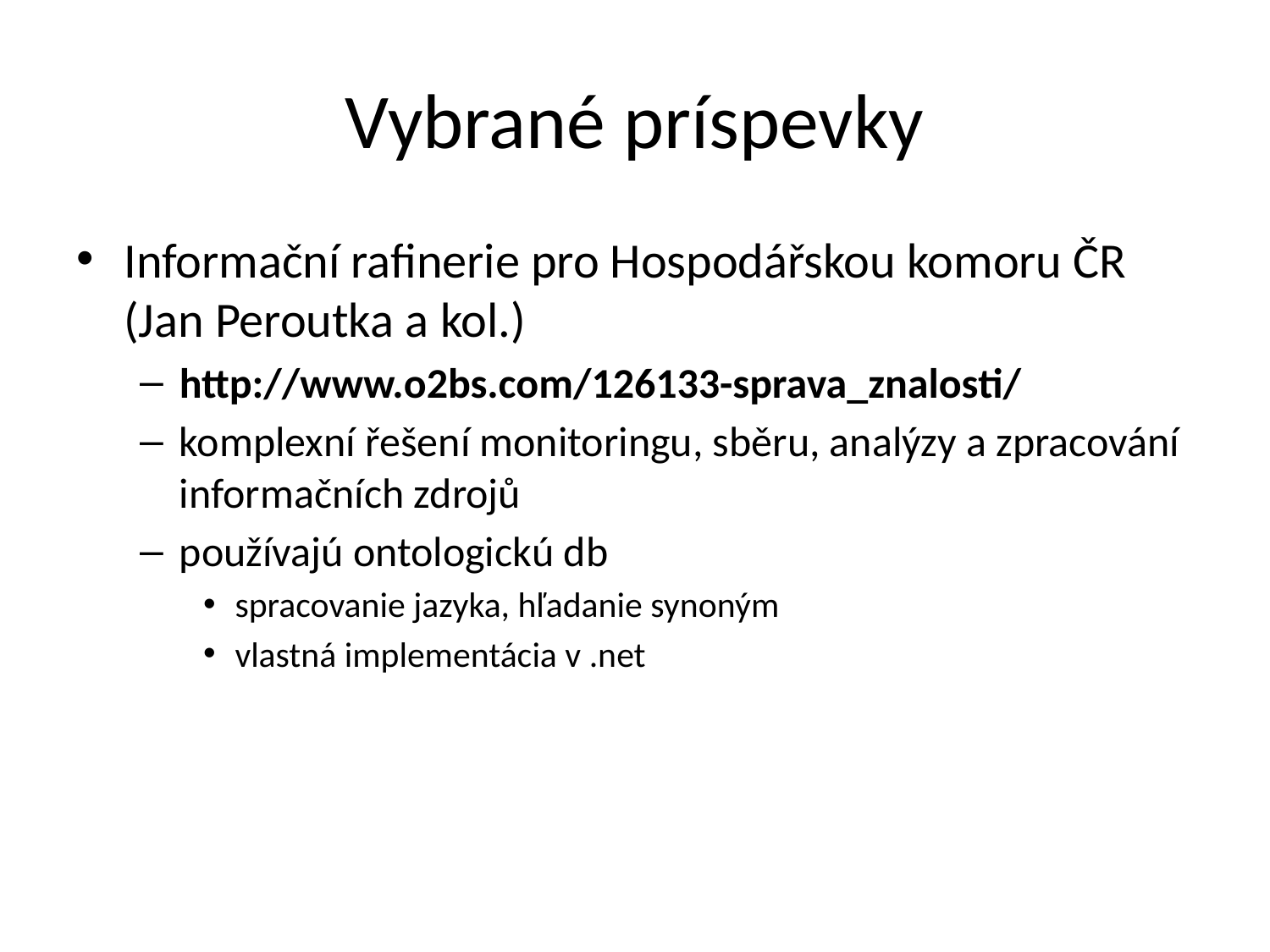

# Vybrané príspevky
Informační rafinerie pro Hospodářskou komoru ČR (Jan Peroutka a kol.)
http://www.o2bs.com/126133-sprava_znalosti/
komplexní řešení monitoringu, sběru, analýzy a zpracování informačních zdrojů
používajú ontologickú db
spracovanie jazyka, hľadanie synoným
vlastná implementácia v .net